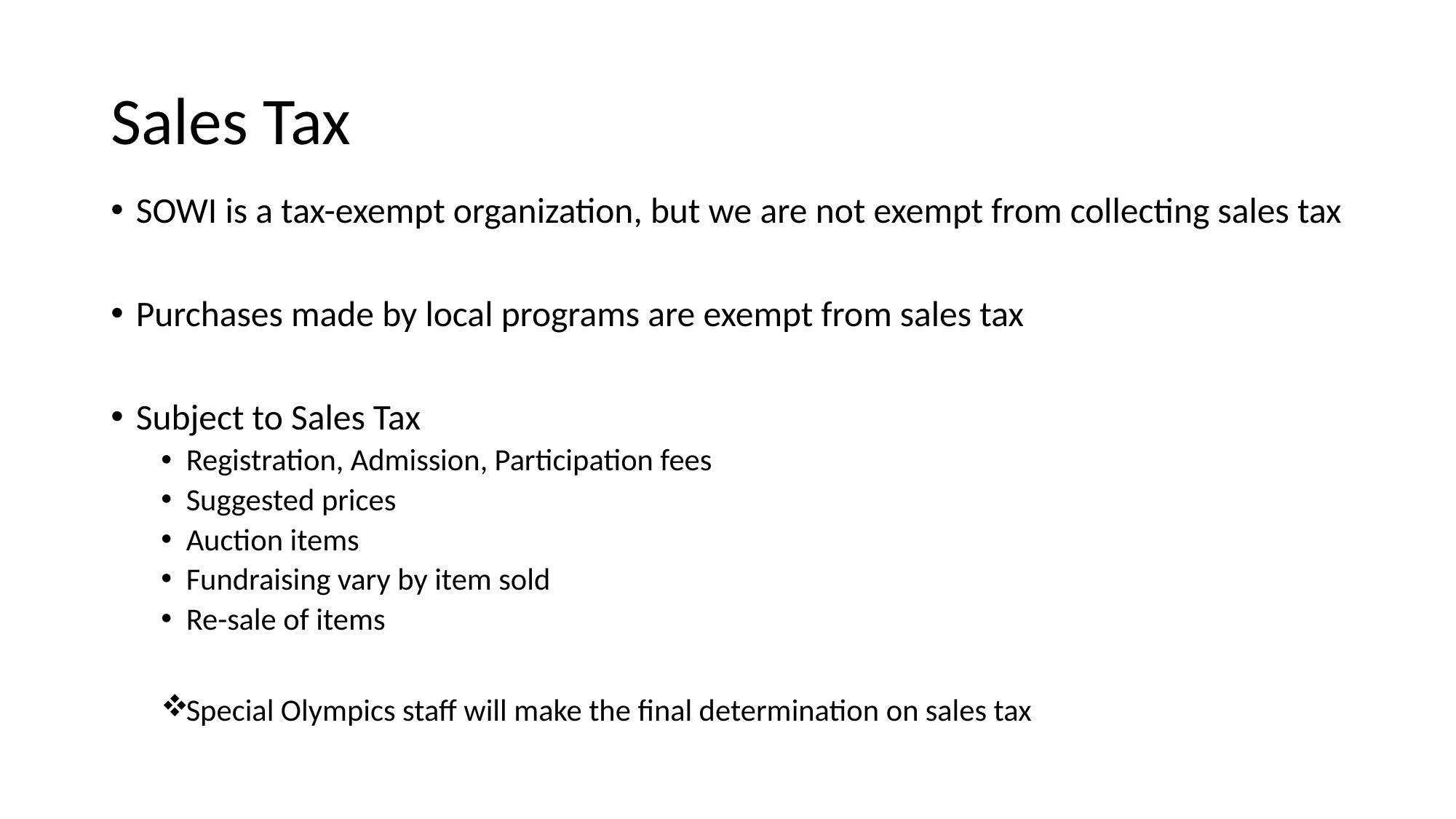

# Sales Tax
SOWI is a tax-exempt organization, but we are not exempt from collecting sales tax

Purchases made by local programs are exempt from sales tax

Subject to Sales Tax
Registration, Admission, Participation fees
Suggested prices
Auction items
Fundraising vary by item sold
Re-sale of items

Special Olympics staff will make the final determination on sales tax